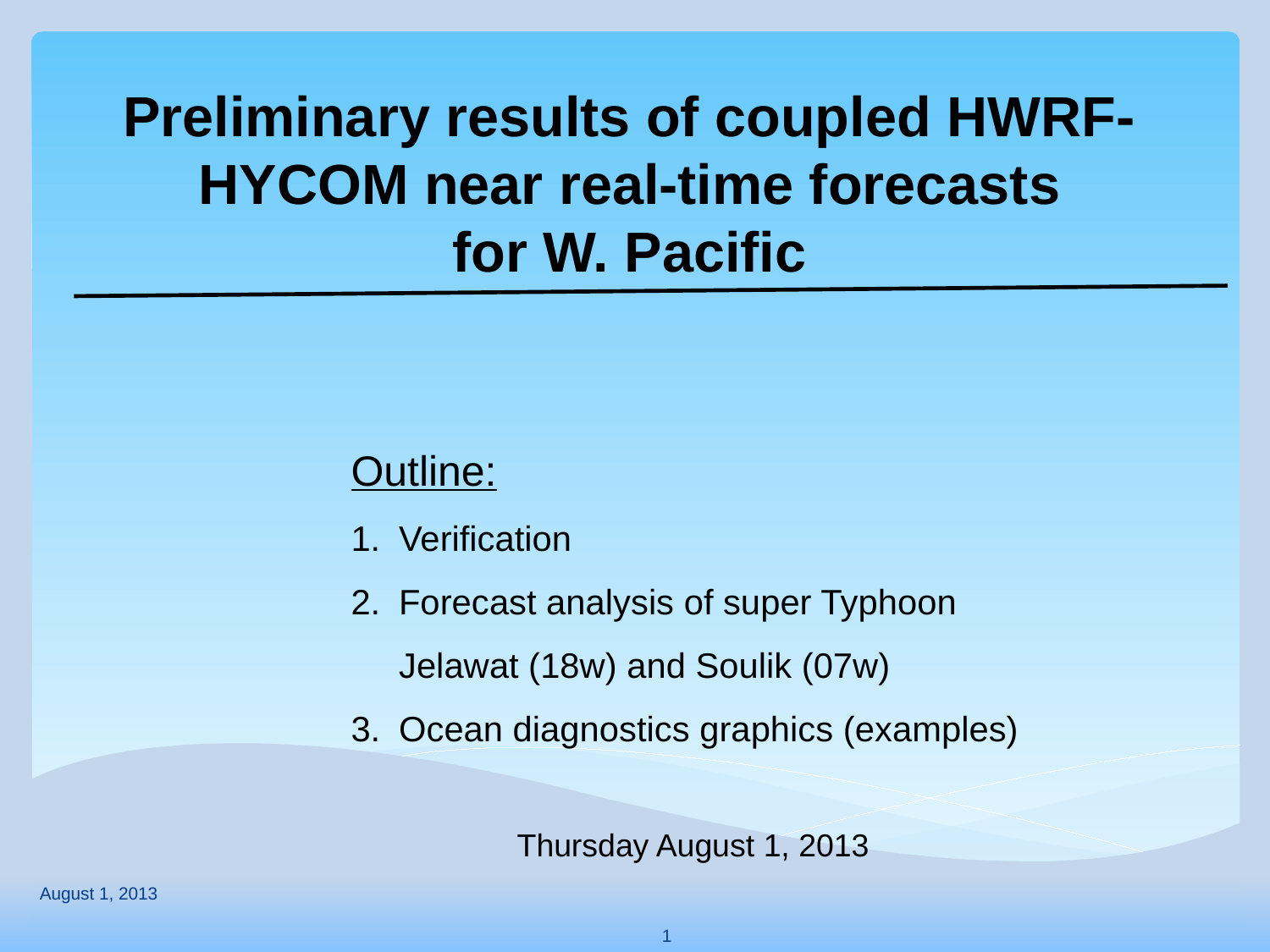

Preliminary results of coupled HWRF-HYCOM near real-time forecasts
for W. Pacific
Outline:
Verification
Forecast analysis of super Typhoon Jelawat (18w) and Soulik (07w)
Ocean diagnostics graphics (examples)

Thursday August 1, 2013
August 1, 2013
1